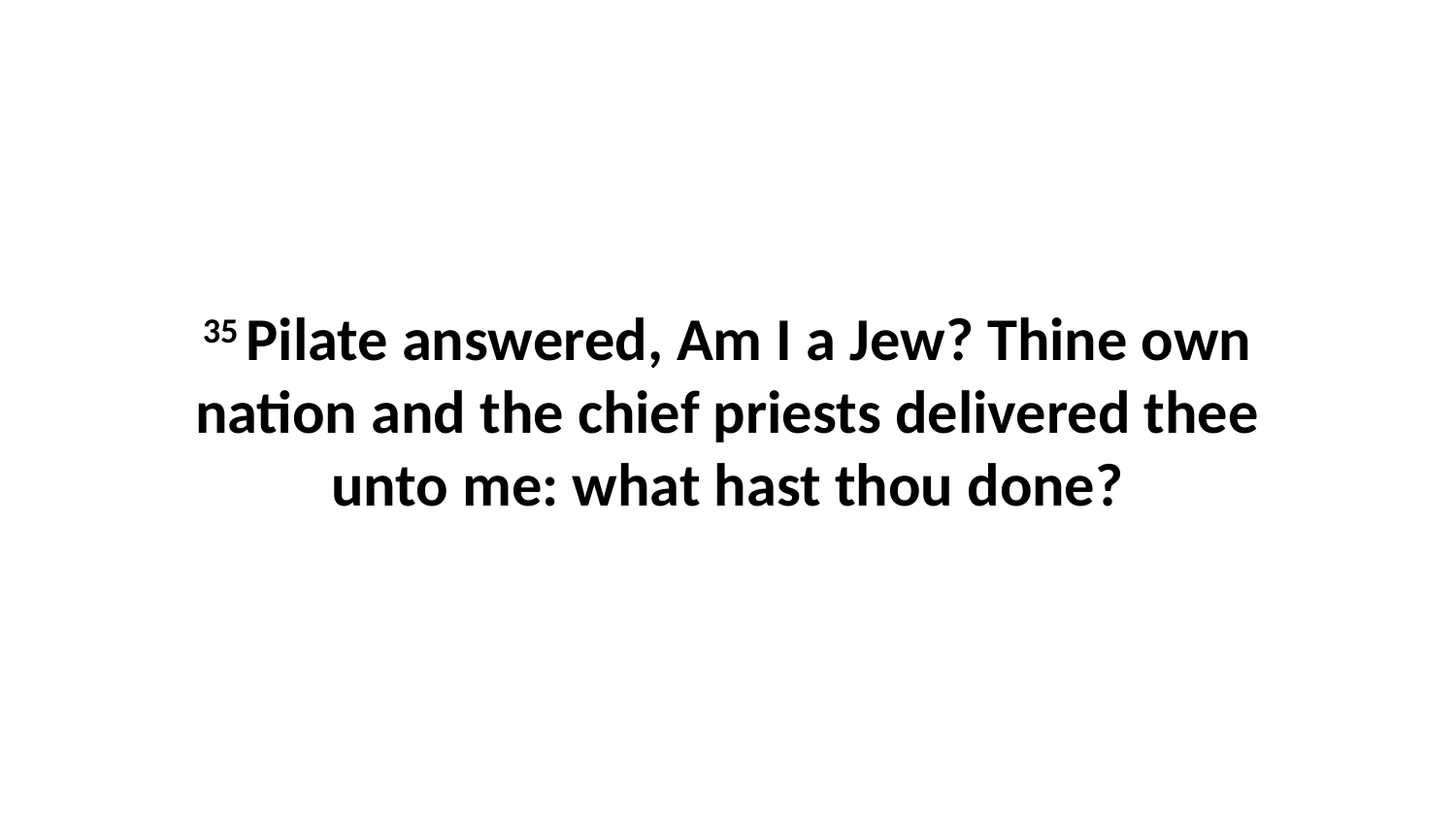

35 Pilate answered, Am I a Jew? Thine own nation and the chief priests delivered thee unto me: what hast thou done?